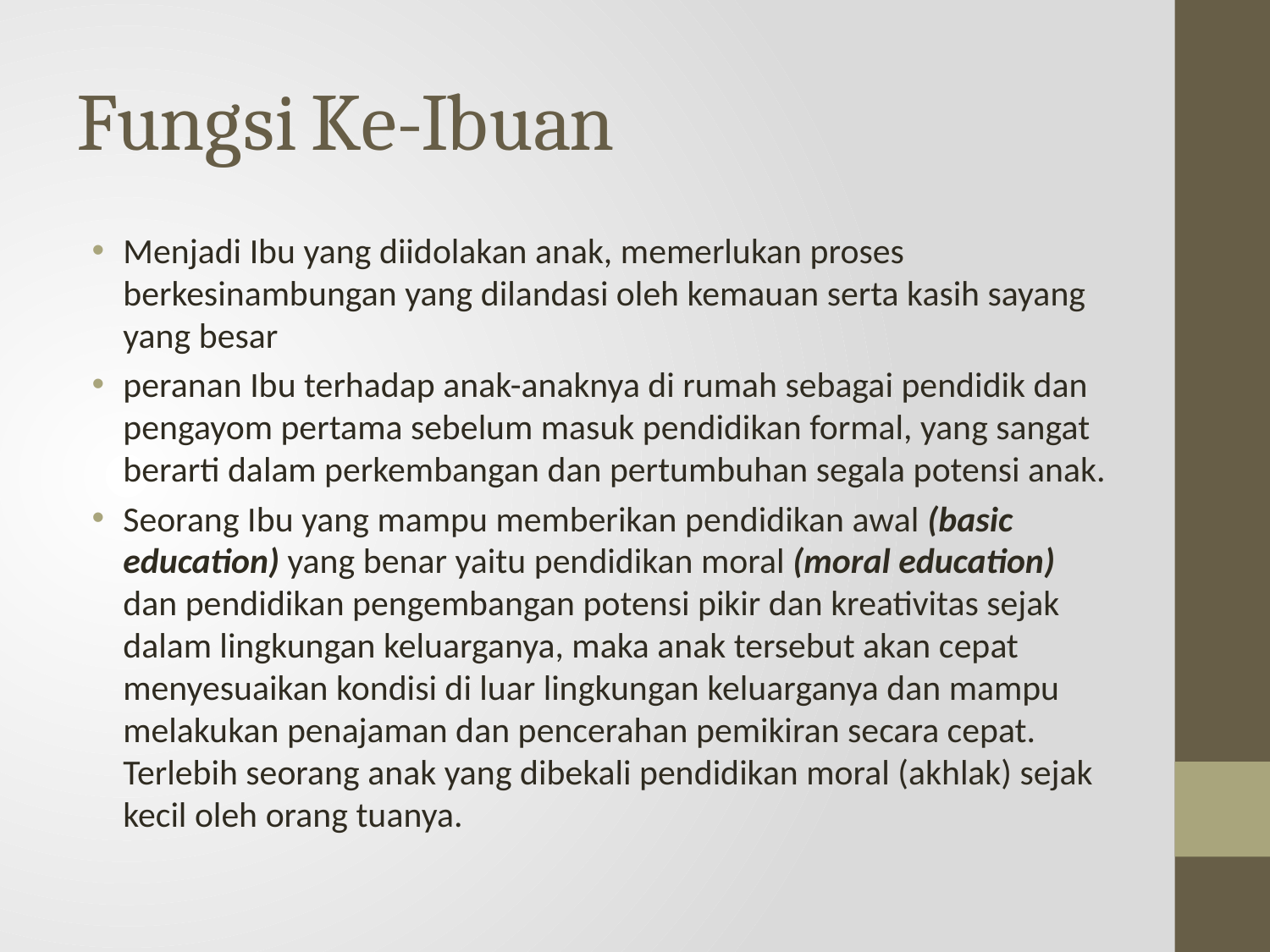

# Fungsi Ke-Ibuan
Menjadi Ibu yang diidolakan anak, memerlukan proses berkesinambungan yang dilandasi oleh kemauan serta kasih sayang yang besar
peranan Ibu terhadap anak-anaknya di rumah sebagai pendidik dan pengayom pertama sebelum masuk pendidikan formal, yang sangat berarti dalam perkembangan dan pertumbuhan segala potensi anak.
Seorang Ibu yang mampu memberikan pendidikan awal (basic education) yang benar yaitu pendidikan moral (moral education) dan pendidikan pengembangan potensi pikir dan kreativitas sejak dalam lingkungan keluarganya, maka anak tersebut akan cepat menyesuaikan kondisi di luar lingkungan keluarganya dan mampu melakukan penajaman dan pencerahan pemikiran secara cepat. Terlebih seorang anak yang dibekali pendidikan moral (akhlak) sejak kecil oleh orang tuanya.